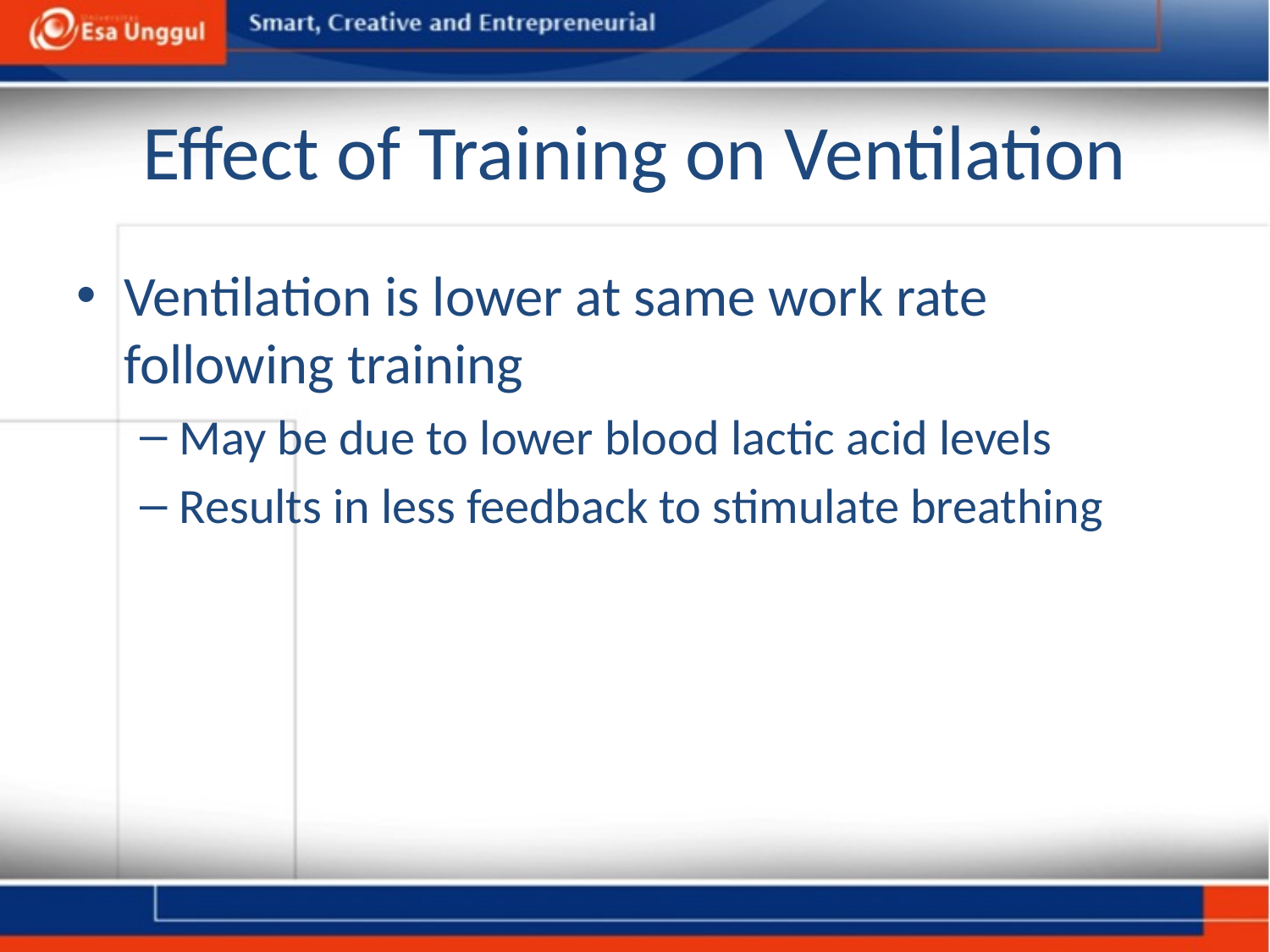

# Effect of Training on Ventilation
Ventilation is lower at same work rate following training
May be due to lower blood lactic acid levels
Results in less feedback to stimulate breathing